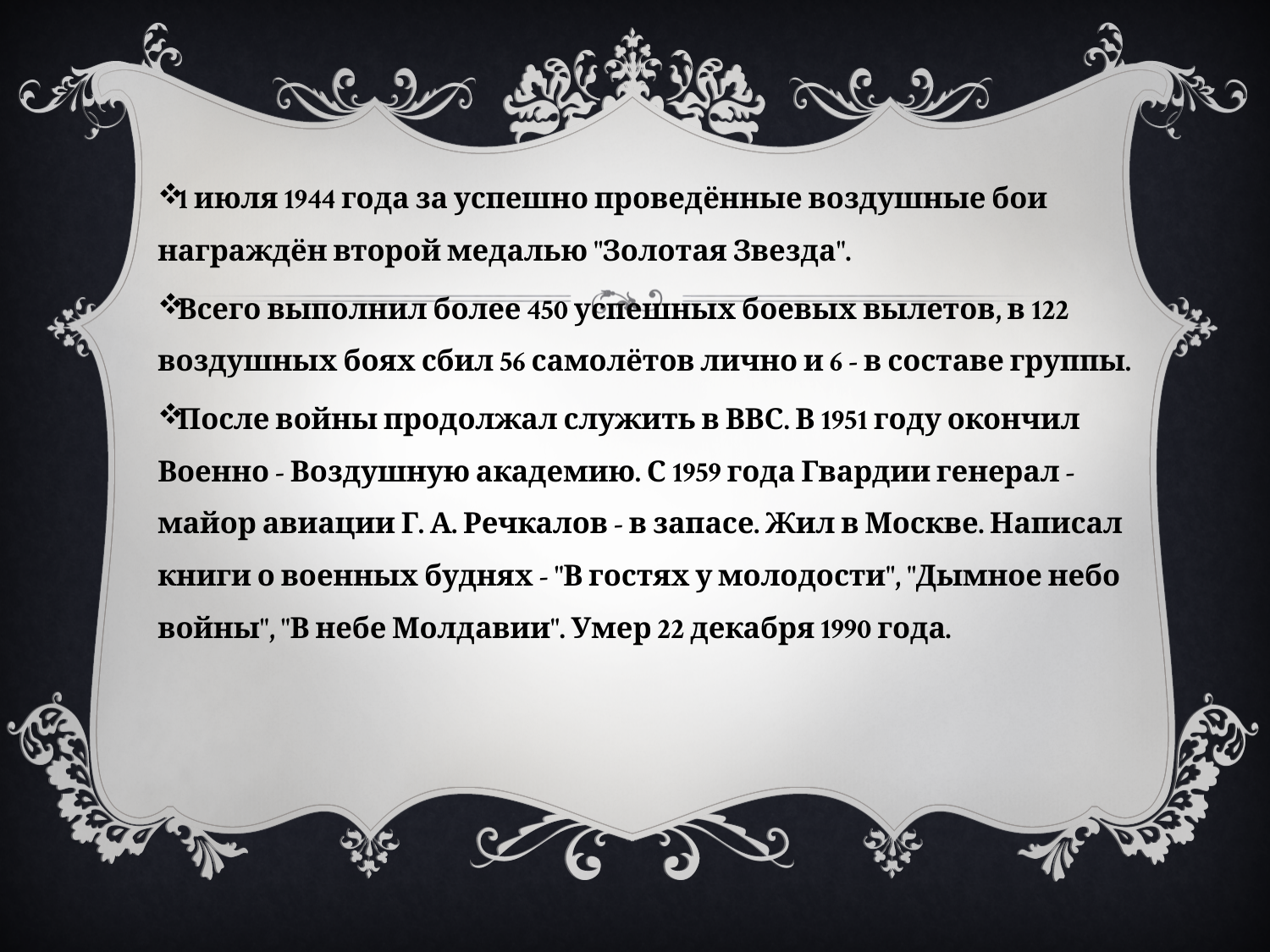

1 июля 1944 года за успешно проведённые воздушные бои награждён второй медалью "Золотая Звезда".
Всего выполнил более 450 успешных боевых вылетов, в 122 воздушных боях сбил 56 самолётов лично и 6 - в составе группы.
После войны продолжал служить в ВВС. В 1951 году окончил Военно - Воздушную академию. С 1959 года Гвардии генерал - майор авиации Г. А. Речкалов - в запасе. Жил в Москве. Написал книги о военных буднях - "В гостях у молодости", "Дымное небо войны", "В небе Молдавии". Умер 22 декабря 1990 года.